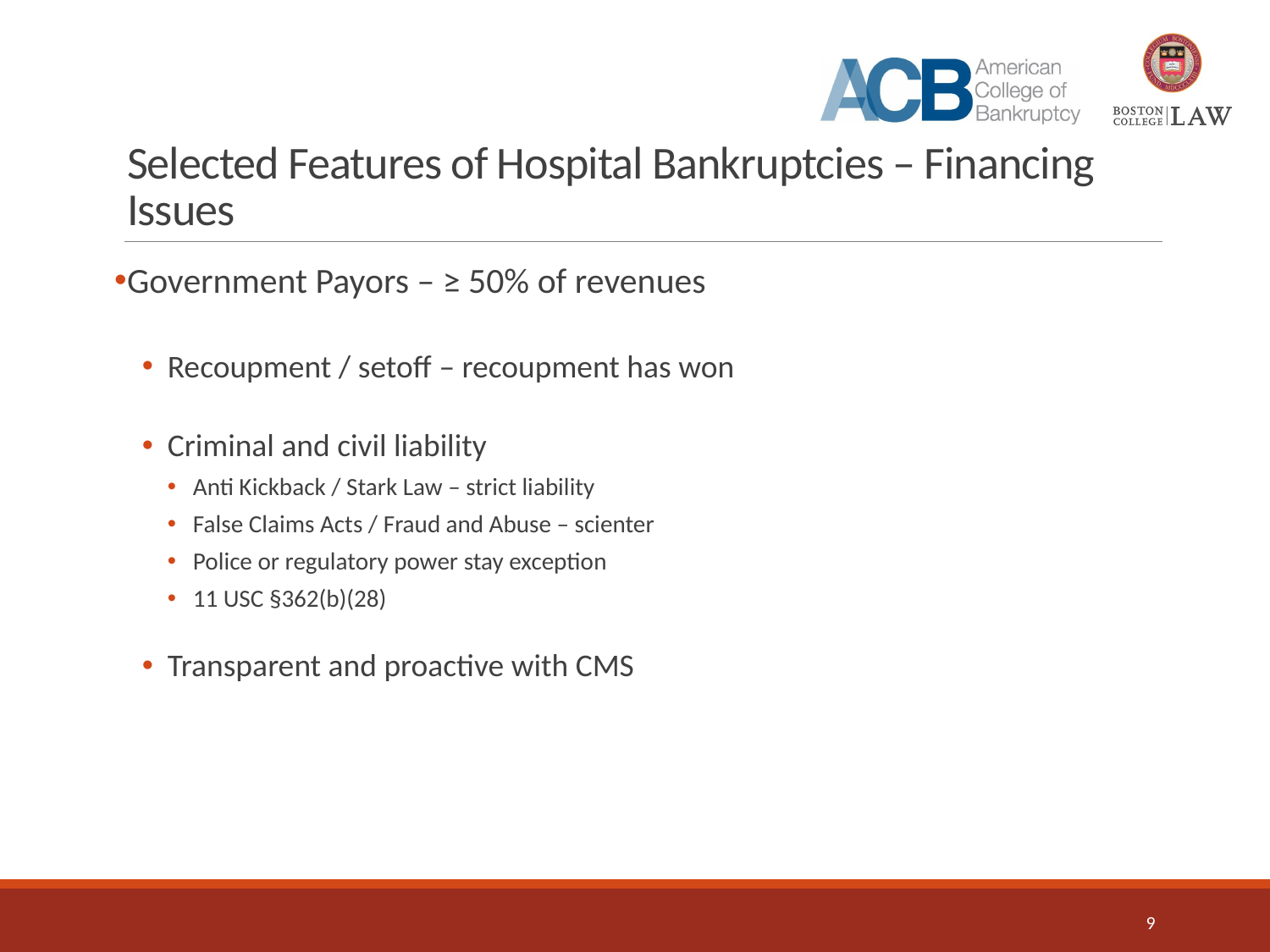

# Selected Features of Hospital Bankruptcies – Financing Issues
Government Payors – ≥ 50% of revenues
Recoupment / setoff – recoupment has won
Criminal and civil liability
Anti Kickback / Stark Law – strict liability
False Claims Acts / Fraud and Abuse – scienter
Police or regulatory power stay exception
11 USC §362(b)(28)
Transparent and proactive with CMS
9